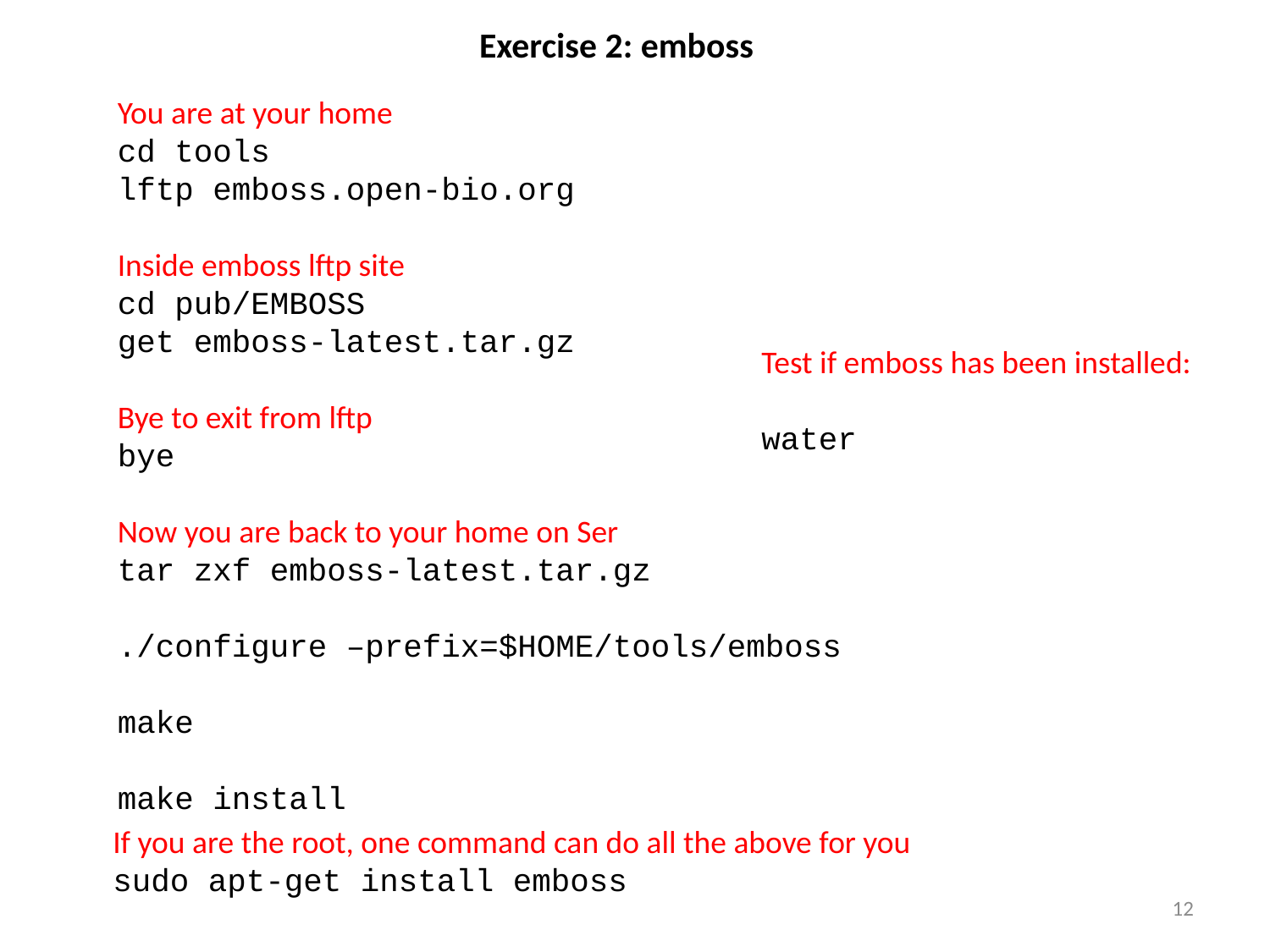

Exercise 2: emboss
You are at your home
cd tools
lftp emboss.open-bio.org

Inside emboss lftp site
cd pub/EMBOSS
get emboss-latest.tar.gz

Bye to exit from lftp
bye

Now you are back to your home on Ser
tar zxf emboss-latest.tar.gz

./configure –prefix=$HOME/tools/emboss

make

make install

Test if emboss has been installed:

water
If you are the root, one command can do all the above for you
sudo apt-get install emboss
12